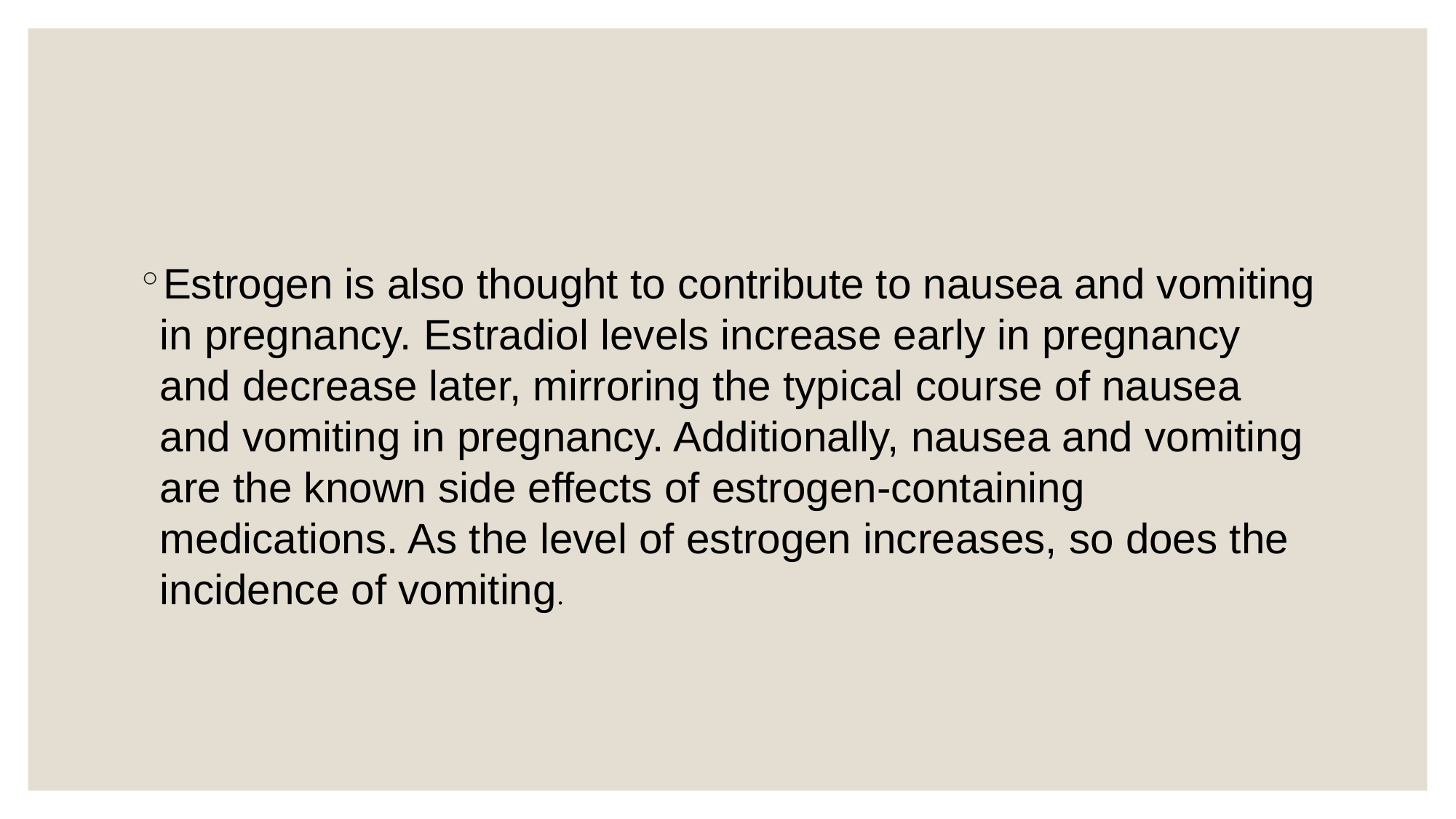

#
Estrogen is also thought to contribute to nausea and vomiting in pregnancy. Estradiol levels increase early in pregnancy and decrease later, mirroring the typical course of nausea and vomiting in pregnancy. Additionally, nausea and vomiting are the known side effects of estrogen-containing medications. As the level of estrogen increases, so does the incidence of vomiting.